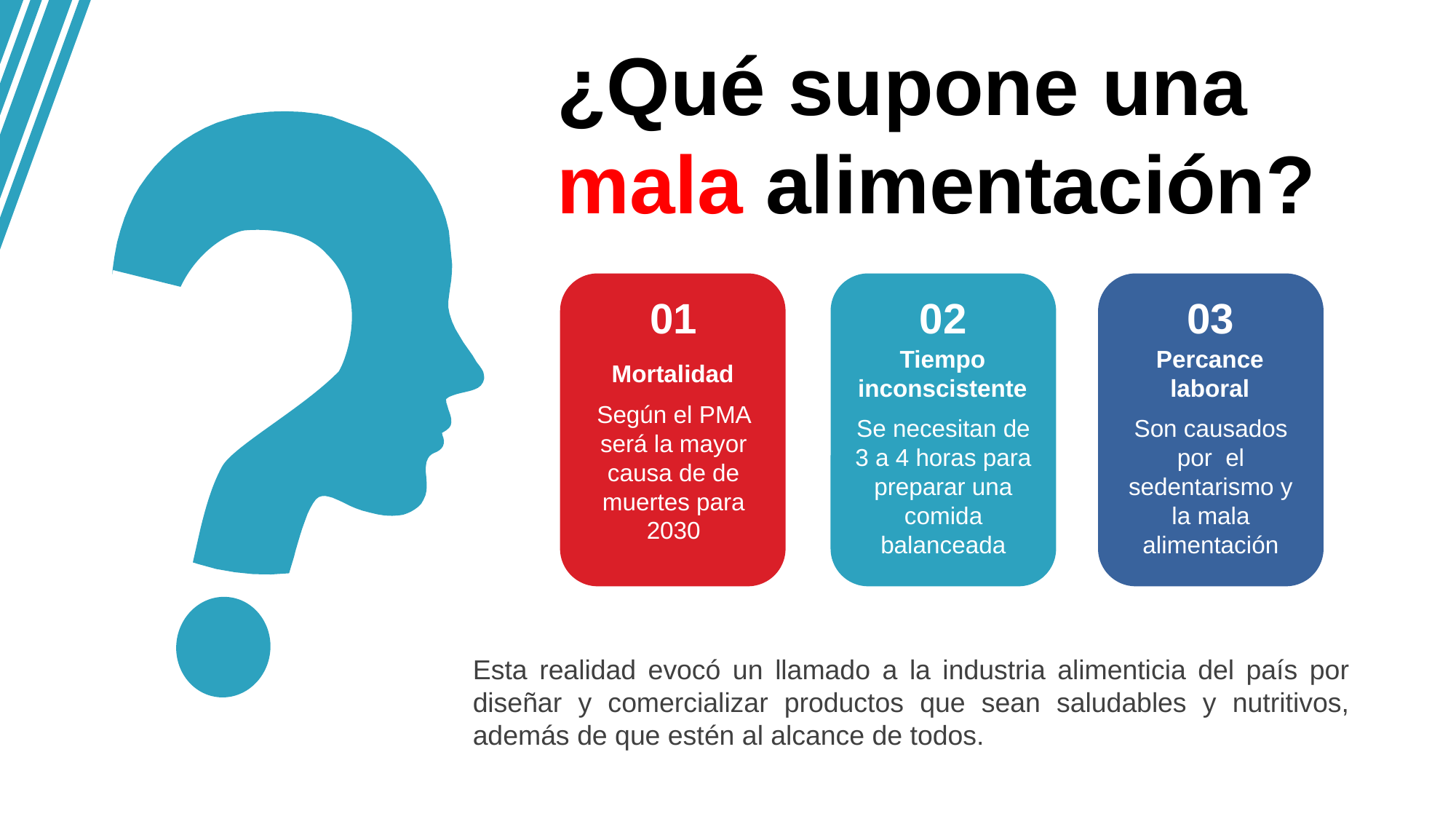

¿Qué supone una mala alimentación?

01
02
03
Tiempo inconscistente
Se necesitan de 3 a 4 horas para preparar una comida balanceada
Percance laboral
Son causados por  el sedentarismo y la mala alimentación
Mortalidad
Según el PMA será la mayor causa de de muertes para 2030
Esta realidad evocó un llamado a la industria alimenticia del país por diseñar y comercializar productos que sean saludables y nutritivos, además de que estén al alcance de todos.